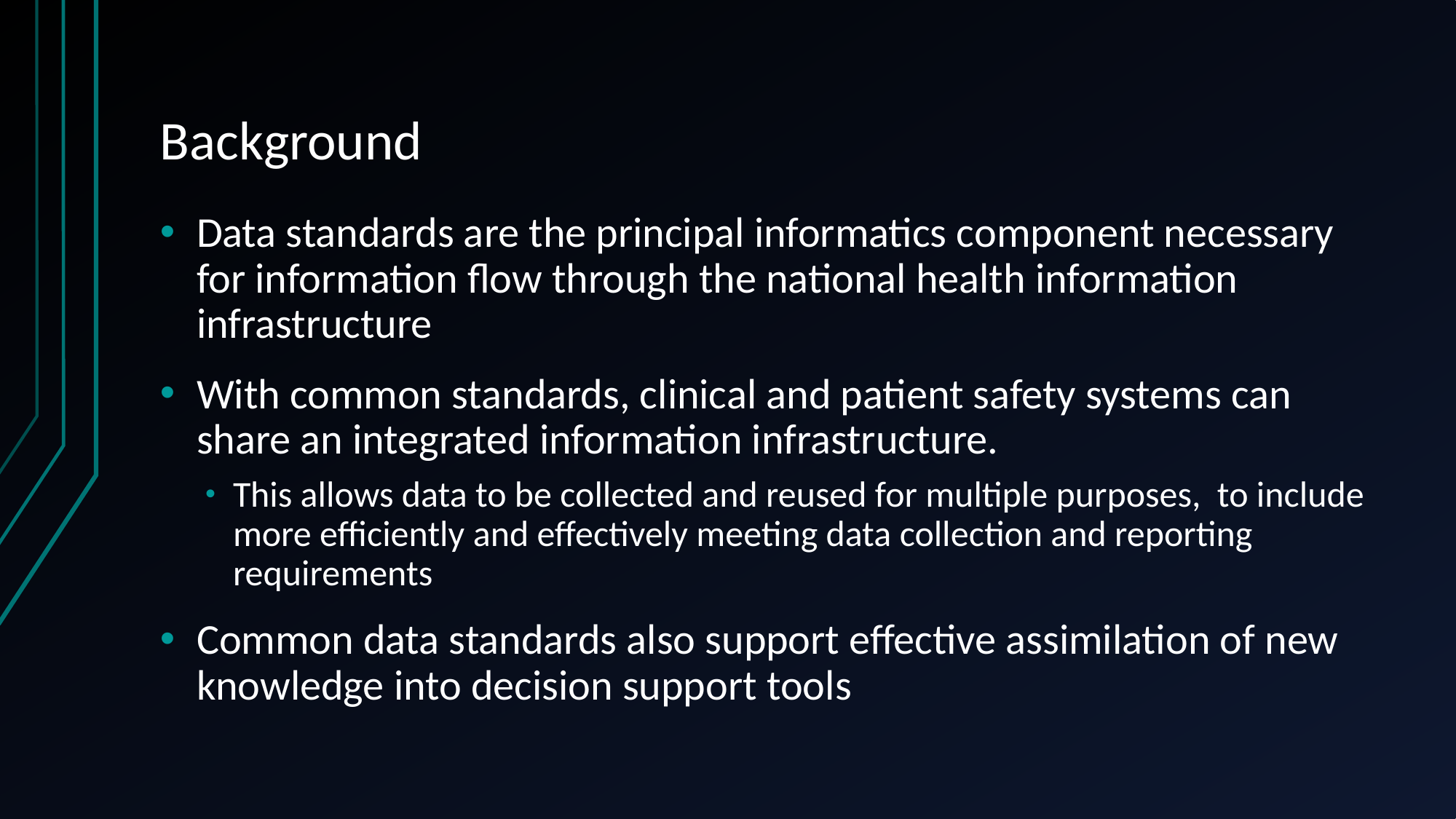

# Background
Data standards are the principal informatics component necessary for information flow through the national health information infrastructure
With common standards, clinical and patient safety systems can share an integrated information infrastructure.
This allows data to be collected and reused for multiple purposes,  to include more efficiently and effectively meeting data collection and reporting requirements
Common data standards also support effective assimilation of new knowledge into decision support tools